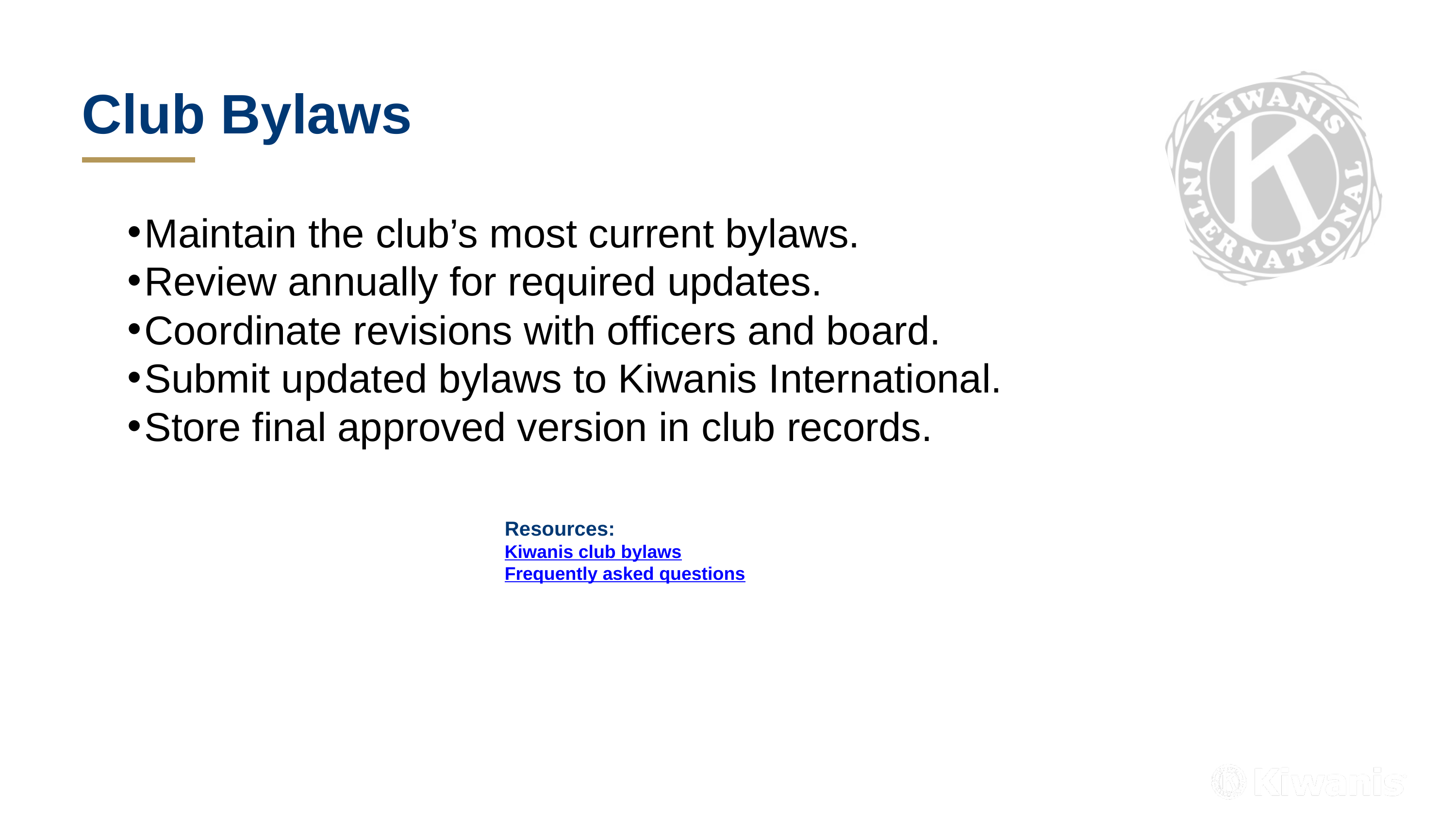

Club Bylaws

Maintain the club’s most current bylaws.
Review annually for required updates.
Coordinate revisions with officers and board.
Submit updated bylaws to Kiwanis International.
Store final approved version in club records.
Resources:
Kiwanis club bylaws
Frequently asked questions